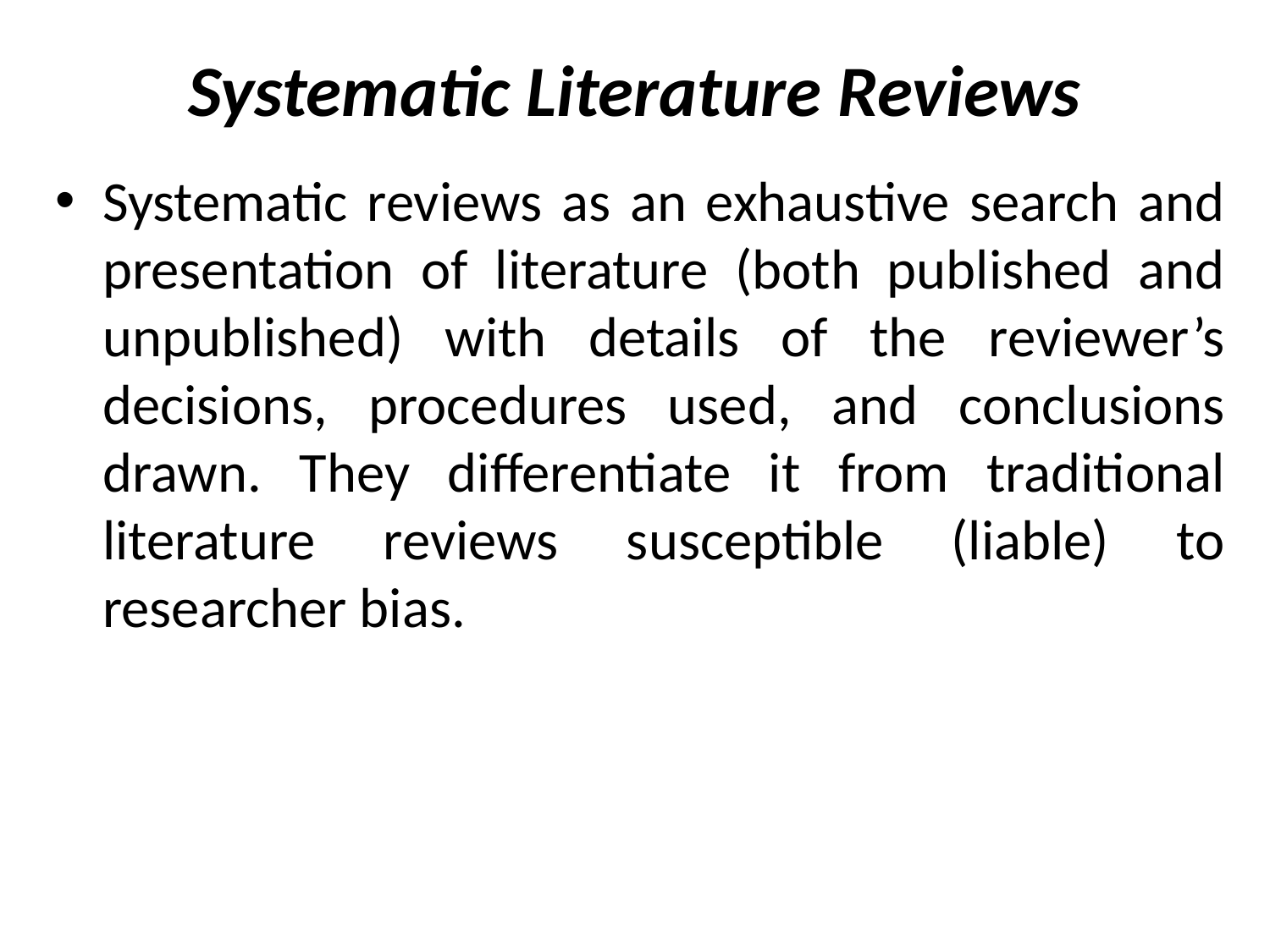

# Systematic Literature Reviews
Systematic reviews as an exhaustive search and presentation of literature (both published and unpublished) with details of the reviewer’s decisions, procedures used, and conclusions drawn. They differentiate it from traditional literature reviews susceptible (liable) to researcher bias.